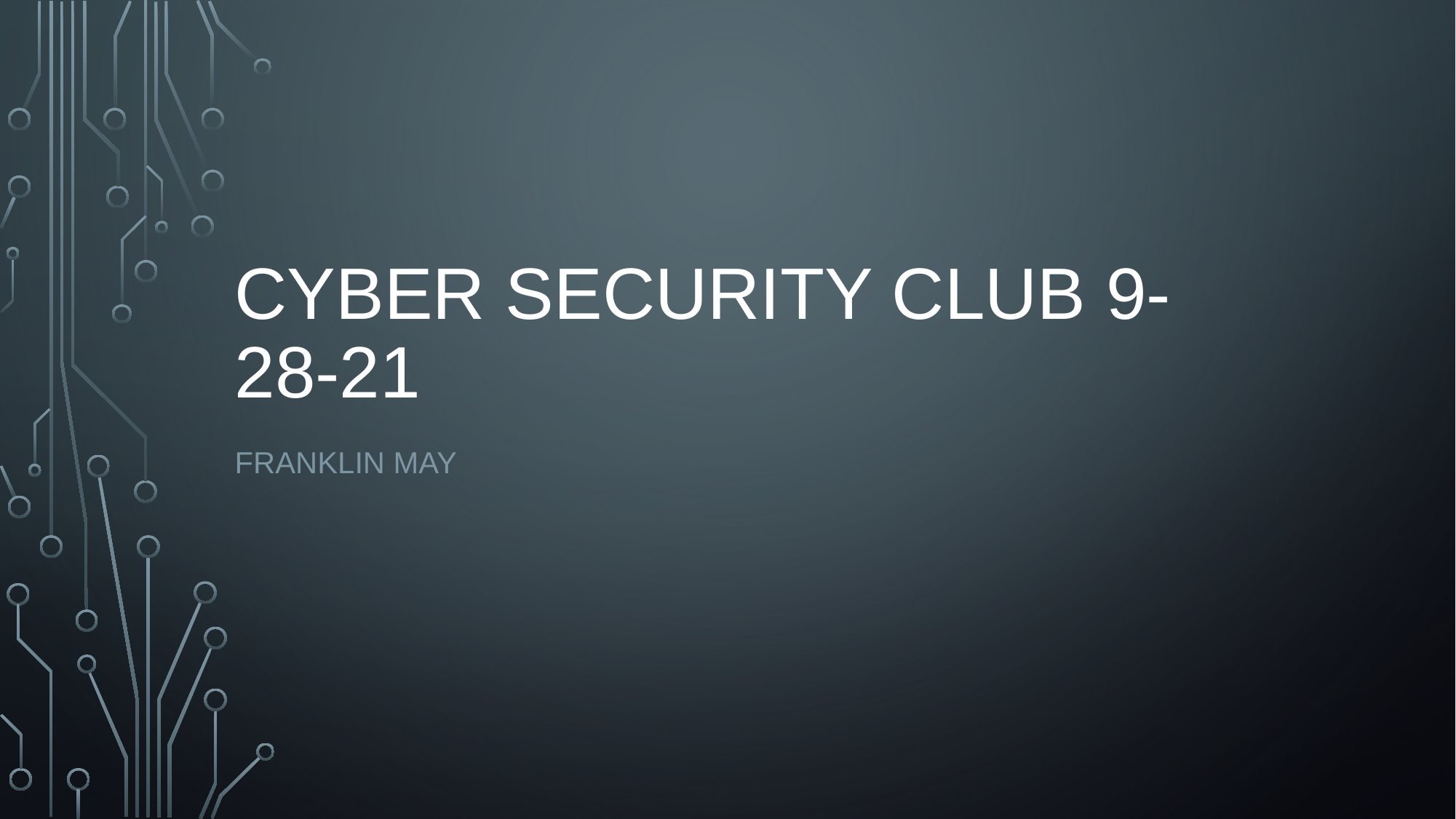

# Cyber Security club 9-28-21
Franklin May